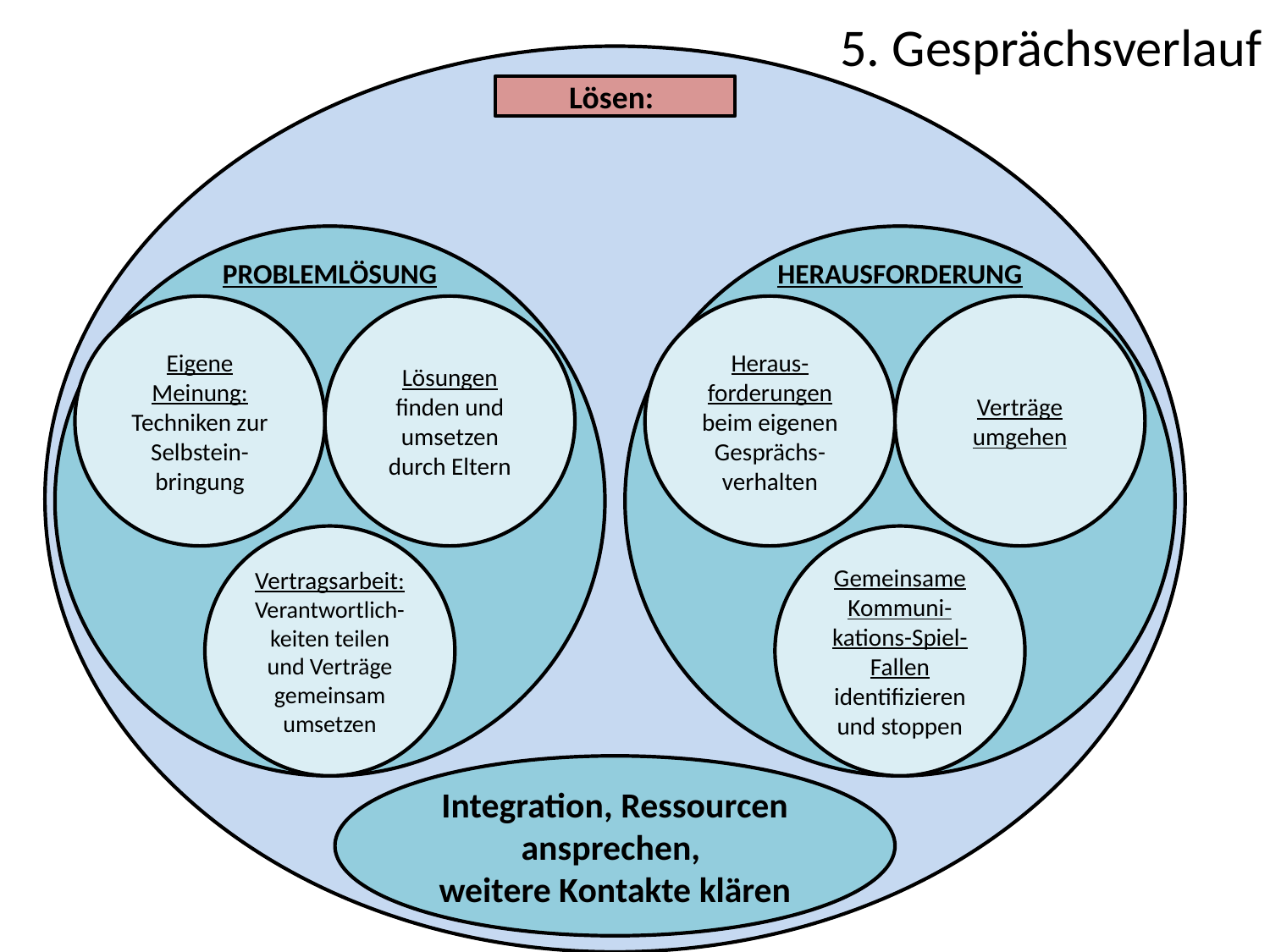

5. Gesprächsverlauf

Lösen:
PROBLEMLÖSUNG

HERAUSFORDERUNG

Eigene Meinung:
Techniken zur Selbstein-bringung
Heraus-forderungen beim eigenen Gesprächs-verhalten
Lösungen finden und umsetzen durch Eltern
Verträge umgehen
Vertragsarbeit:
Verantwortlich-keiten teilen und Verträge gemeinsam umsetzen
Gemeinsame Kommuni-kations-Spiel-Fallen identifizieren und stoppen
Integration, Ressourcen ansprechen,
weitere Kontakte klären